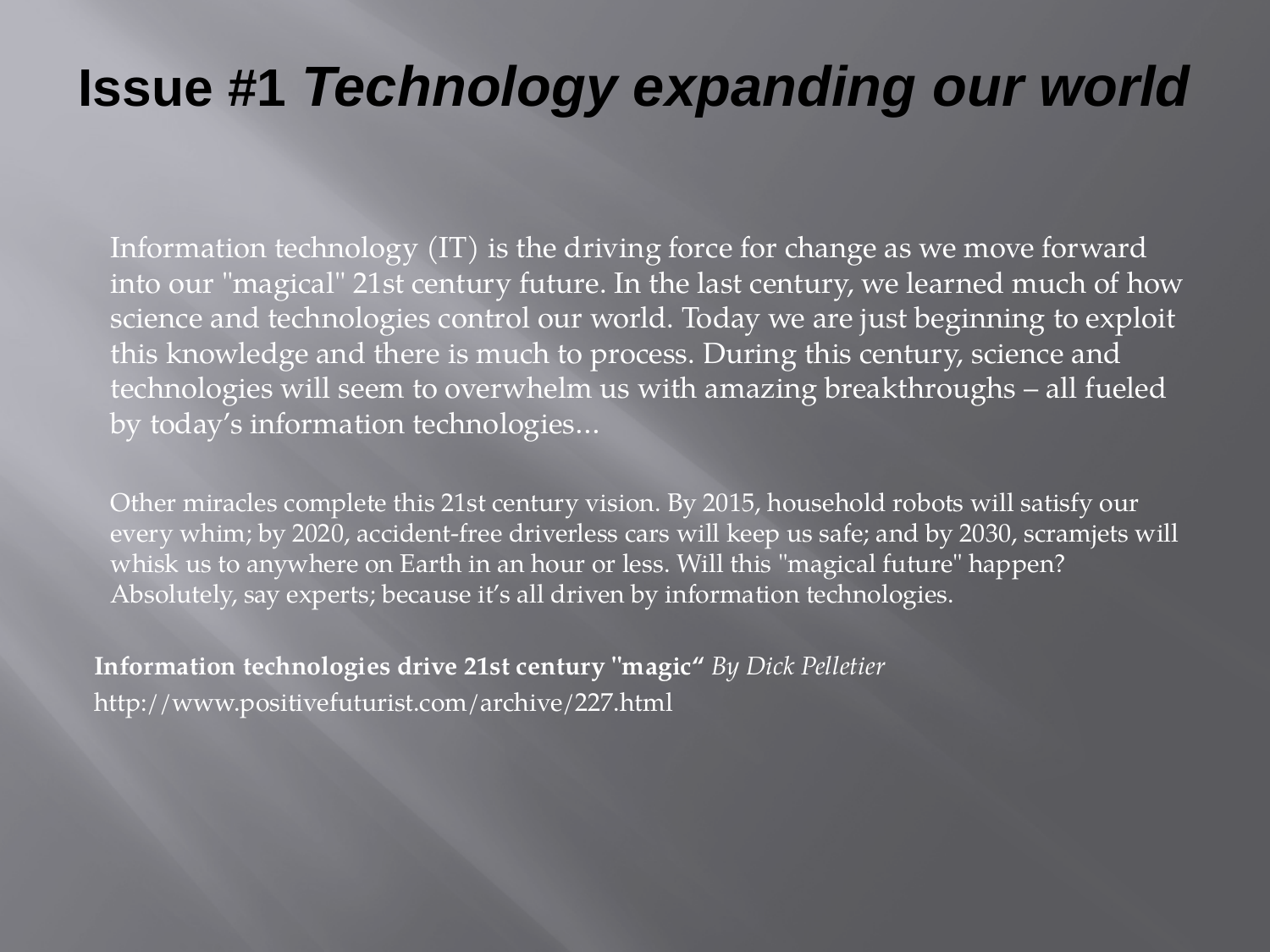

# Issue #1 Technology expanding our world
Information technology (IT) is the driving force for change as we move forward into our "magical" 21st century future. In the last century, we learned much of how science and technologies control our world. Today we are just beginning to exploit this knowledge and there is much to process. During this century, science and technologies will seem to overwhelm us with amazing breakthroughs – all fueled by today’s information technologies…

Other miracles complete this 21st century vision. By 2015, household robots will satisfy our every whim; by 2020, accident-free driverless cars will keep us safe; and by 2030, scramjets will whisk us to anywhere on Earth in an hour or less. Will this "magical future" happen? Absolutely, say experts; because it’s all driven by information technologies.

Information technologies drive 21st century "magic“ By Dick Pelletier
http://www.positivefuturist.com/archive/227.html